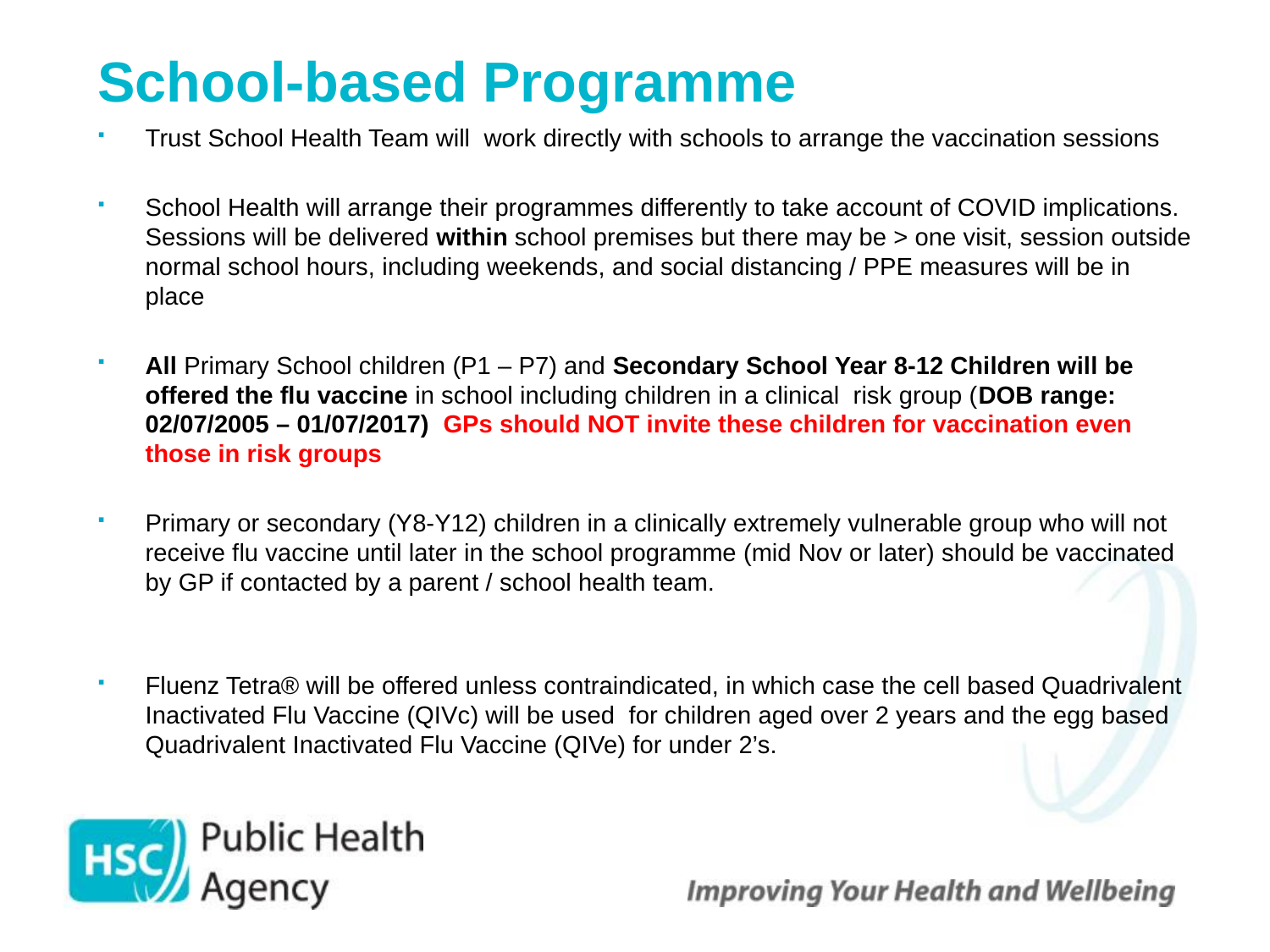

# School-based Programme
Trust School Health Team will  work directly with schools to arrange the vaccination sessions

School Health will arrange their programmes differently to take account of COVID implications.  Sessions will be delivered within school premises but there may be > one visit, session outside normal school hours, including weekends, and social distancing / PPE measures will be in place

All Primary School children (P1 – P7) and Secondary School Year 8-12 Children will be offered the flu vaccine in school including children in a clinical  risk group (DOB range: 02/07/2005 – 01/07/2017)  GPs should NOT invite these children for vaccination even those in risk groups

Primary or secondary (Y8-Y12) children in a clinically extremely vulnerable group who will not receive flu vaccine until later in the school programme (mid Nov or later) should be vaccinated by GP if contacted by a parent / school health team.

Fluenz Tetra® will be offered unless contraindicated, in which case the cell based Quadrivalent Inactivated Flu Vaccine (QIVc) will be used  for children aged over 2 years and the egg based Quadrivalent Inactivated Flu Vaccine (QIVe) for under 2’s.